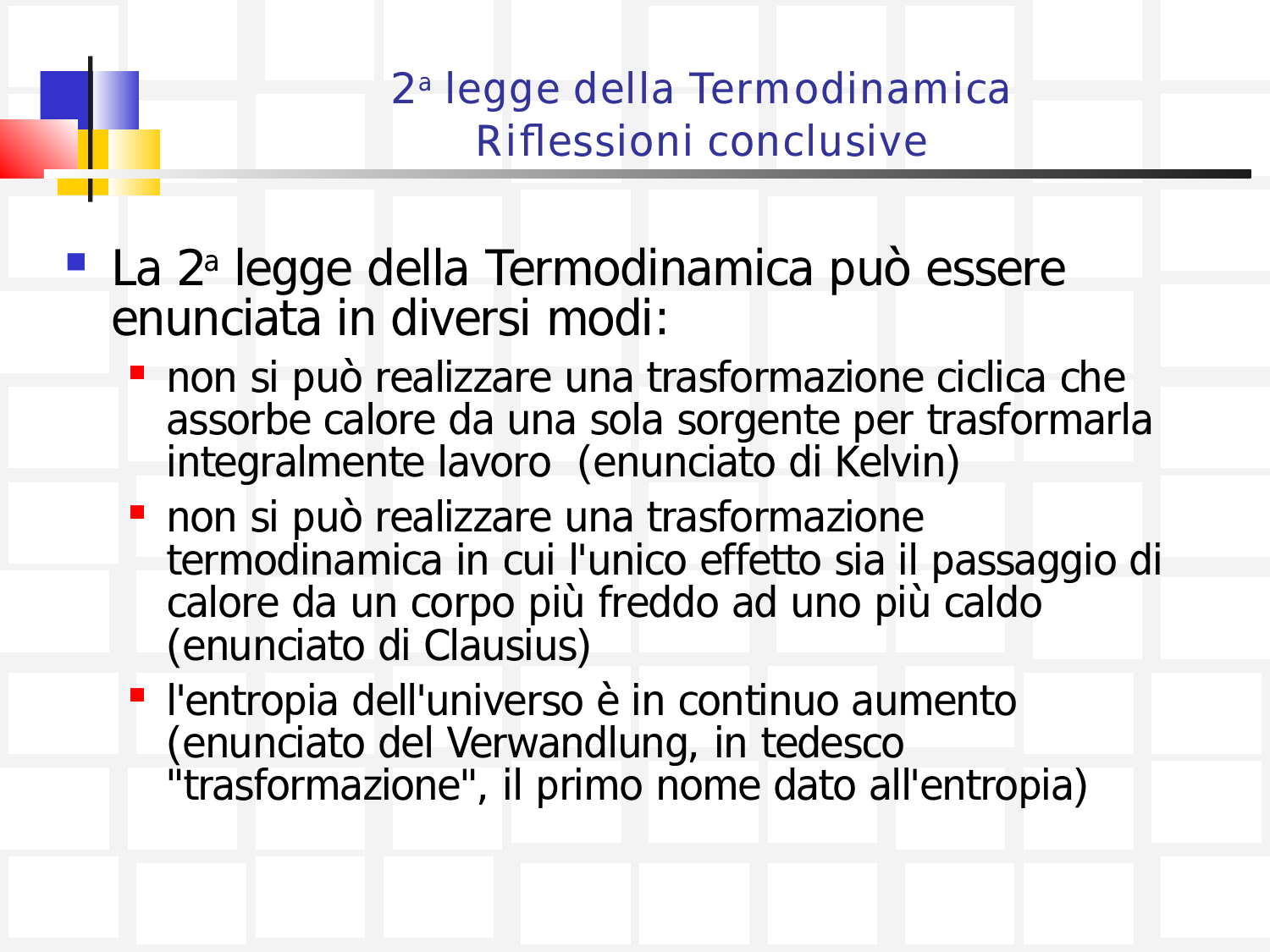

# 2a legge della Termodinamica Riflessioni conclusive
La 2a legge della Termodinamica può essere enunciata in diversi modi:
non si può realizzare una trasformazione ciclica che assorbe calore da una sola sorgente per trasformarla integralmente lavoro  (enunciato di Kelvin)
non si può realizzare una trasformazione termodinamica in cui l'unico effetto sia il passaggio di calore da un corpo più freddo ad uno più caldo (enunciato di Clausius)
l'entropia dell'universo è in continuo aumento (enunciato del Verwandlung, in tedesco "trasformazione", il primo nome dato all'entropia)